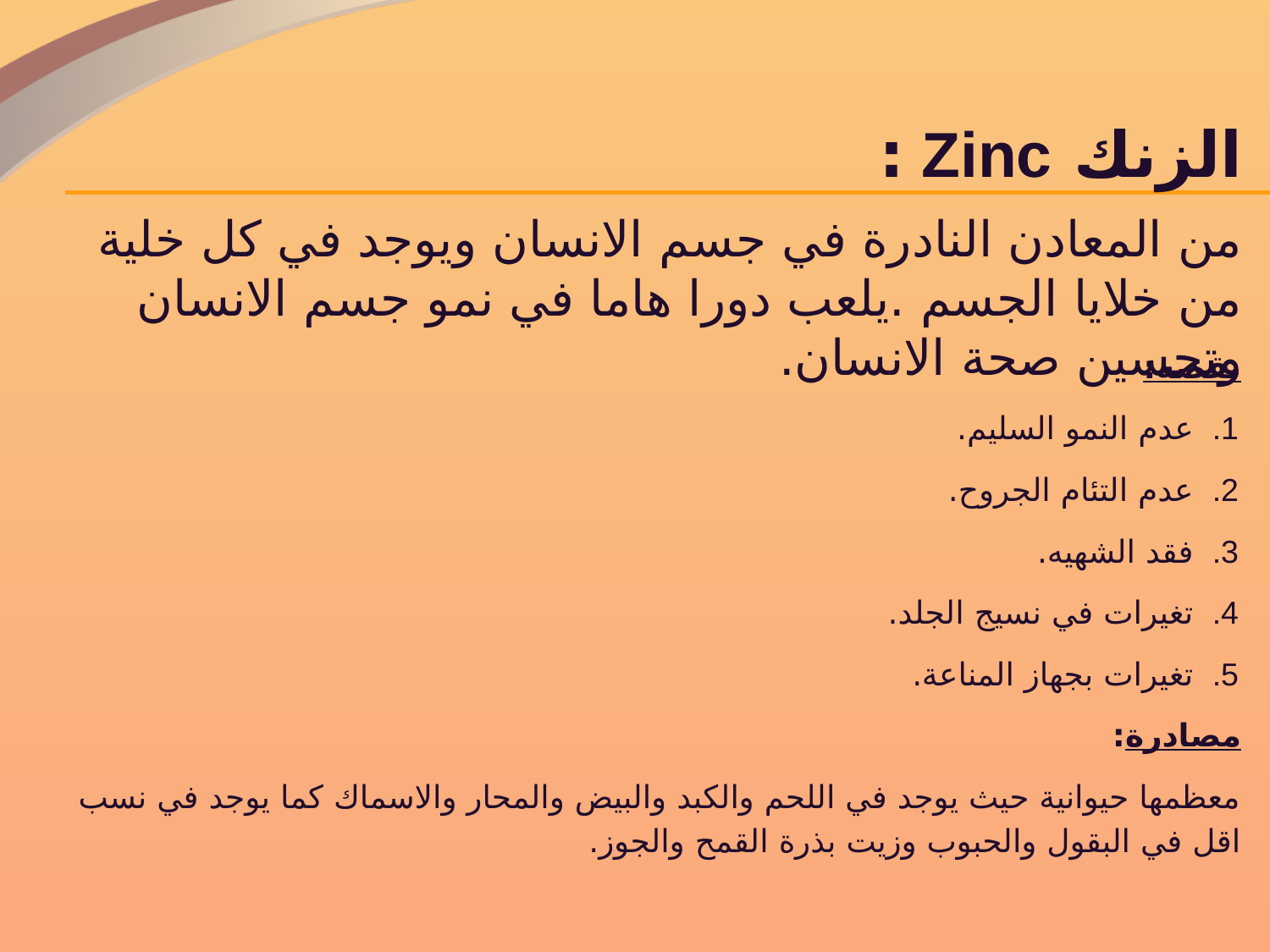

الزنك Zinc :
من المعادن النادرة في جسم الانسان ويوجد في كل خلية من خلايا الجسم .يلعب دورا هاما في نمو جسم الانسان وتحسين صحة الانسان.
نقصه:
عدم النمو السليم.
عدم التئام الجروح.
فقد الشهيه.
تغيرات في نسيج الجلد.
تغيرات بجهاز المناعة.
مصادرة:
معظمها حيوانية حيث يوجد في اللحم والكبد والبيض والمحار والاسماك كما يوجد في نسب اقل في البقول والحبوب وزيت بذرة القمح والجوز.